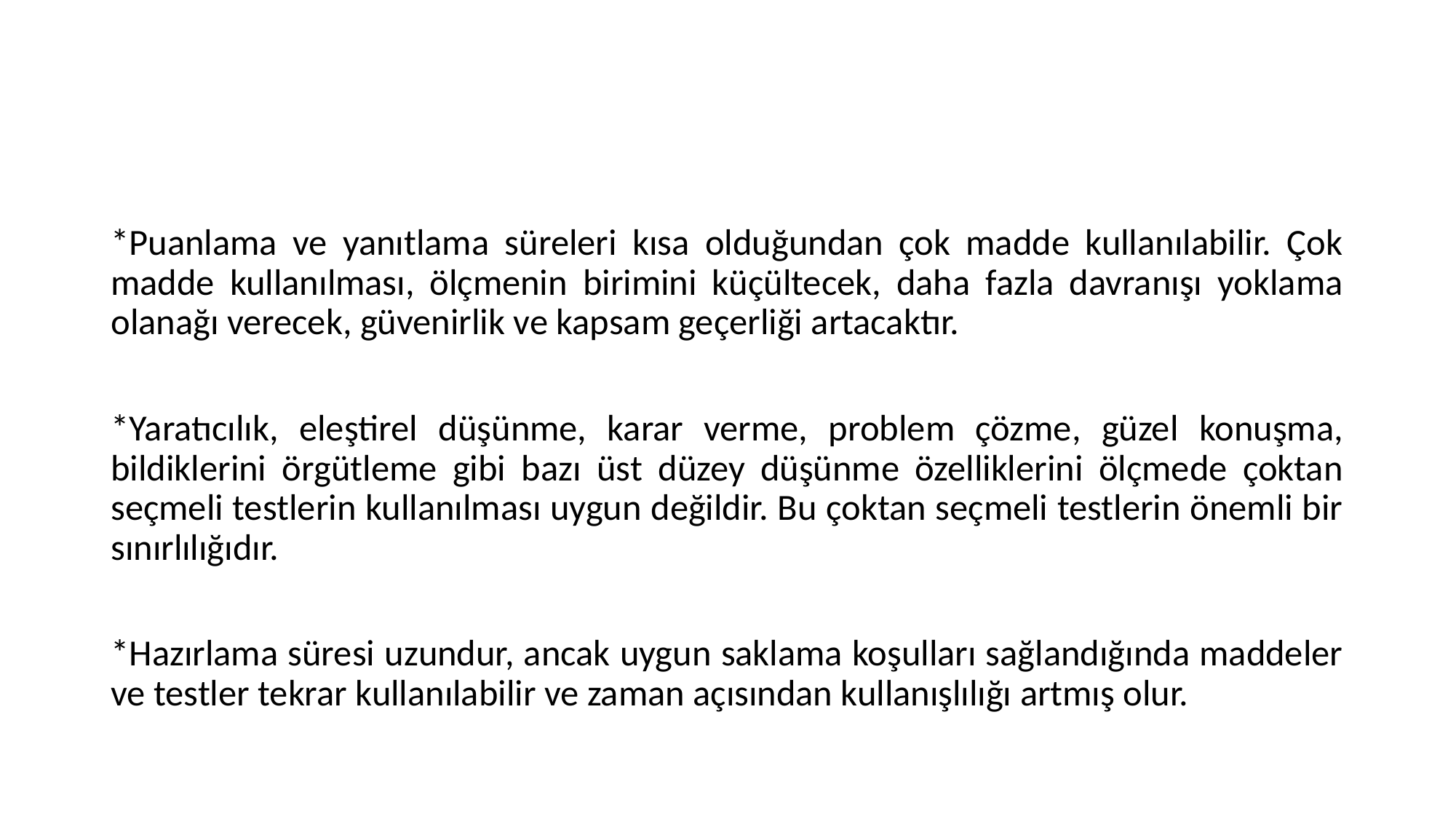

#
*Puanlama ve yanıtlama süreleri kısa olduğundan çok madde kullanılabilir. Çok madde kullanılması, ölçmenin birimini küçültecek, daha fazla davranışı yoklama olanağı verecek, güvenirlik ve kapsam geçerliği artacaktır.

*Yaratıcılık, eleştirel düşünme, karar verme, problem çözme, güzel konuşma, bildiklerini örgütleme gibi bazı üst düzey düşünme özelliklerini ölçmede çoktan seçmeli testlerin kullanılması uygun değildir. Bu çoktan seçmeli testlerin önemli bir sınırlılığıdır.

*Hazırlama süresi uzundur, ancak uygun saklama koşulları sağlandığında maddeler ve testler tekrar kullanılabilir ve zaman açısından kullanışlılığı artmış olur.